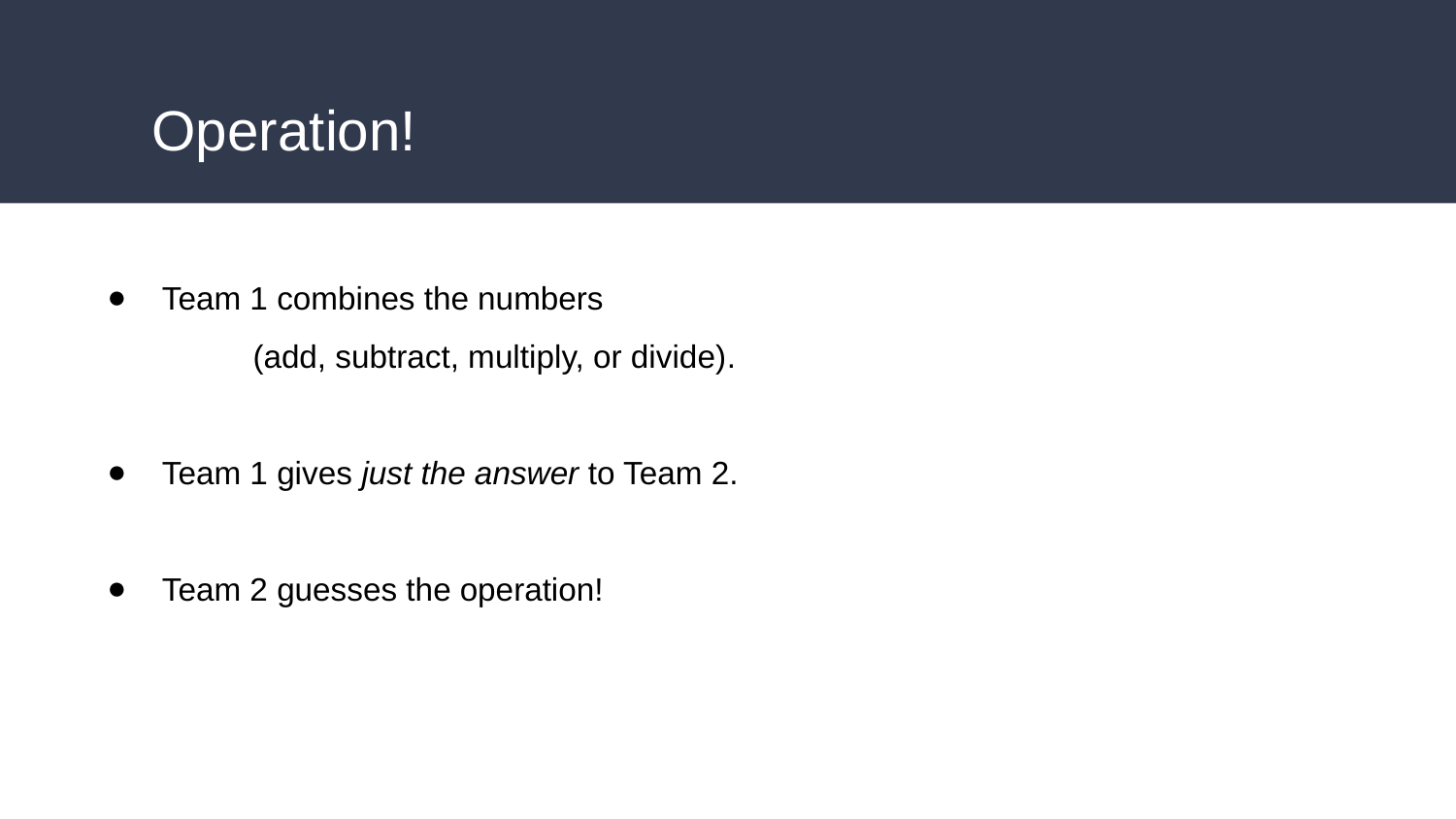

# Operation!
Team 1 combines the numbers
	(add, subtract, multiply, or divide).

Team 1 gives just the answer to Team 2.

Team 2 guesses the operation!